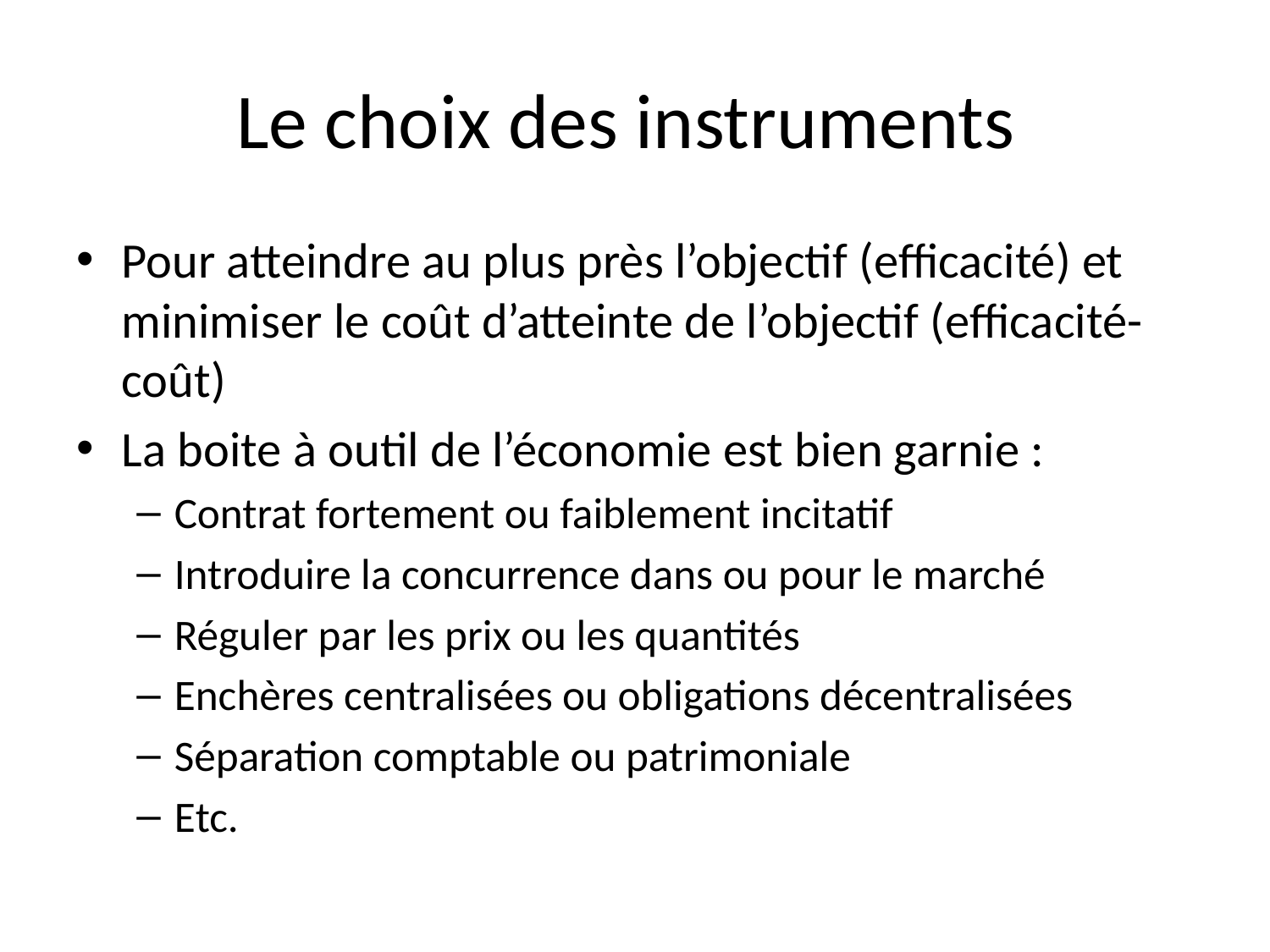

# Le choix des instruments
Pour atteindre au plus près l’objectif (efficacité) et minimiser le coût d’atteinte de l’objectif (efficacité-coût)
La boite à outil de l’économie est bien garnie :
Contrat fortement ou faiblement incitatif
Introduire la concurrence dans ou pour le marché
Réguler par les prix ou les quantités
Enchères centralisées ou obligations décentralisées
Séparation comptable ou patrimoniale
Etc.